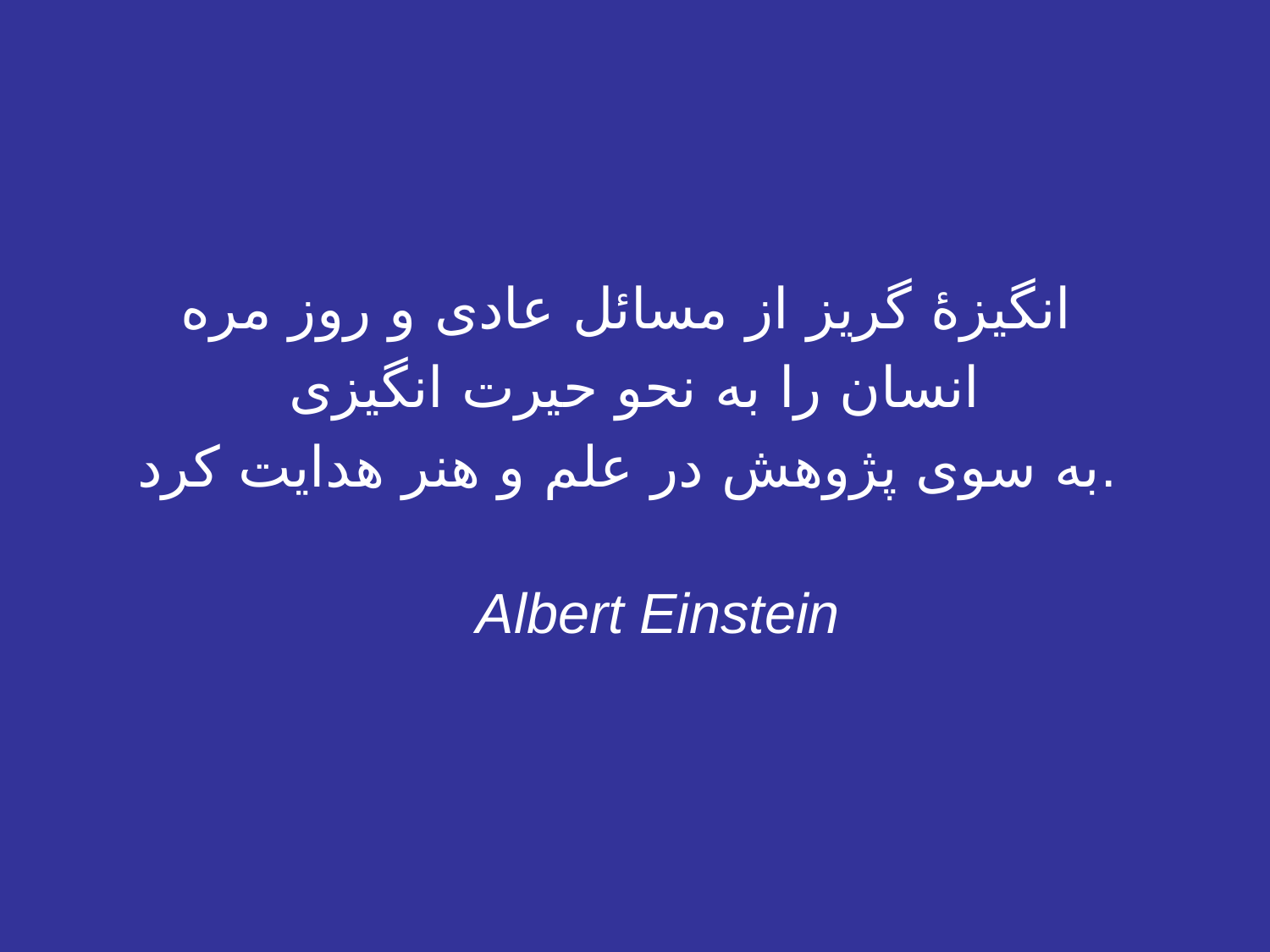

انگیزۀ گریز از مسائل عادی و روز مره
انسان را به نحو حیرت انگیزی
به سوی پژوهش در علم و هنر هدایت کرد.
    Albert Einstein